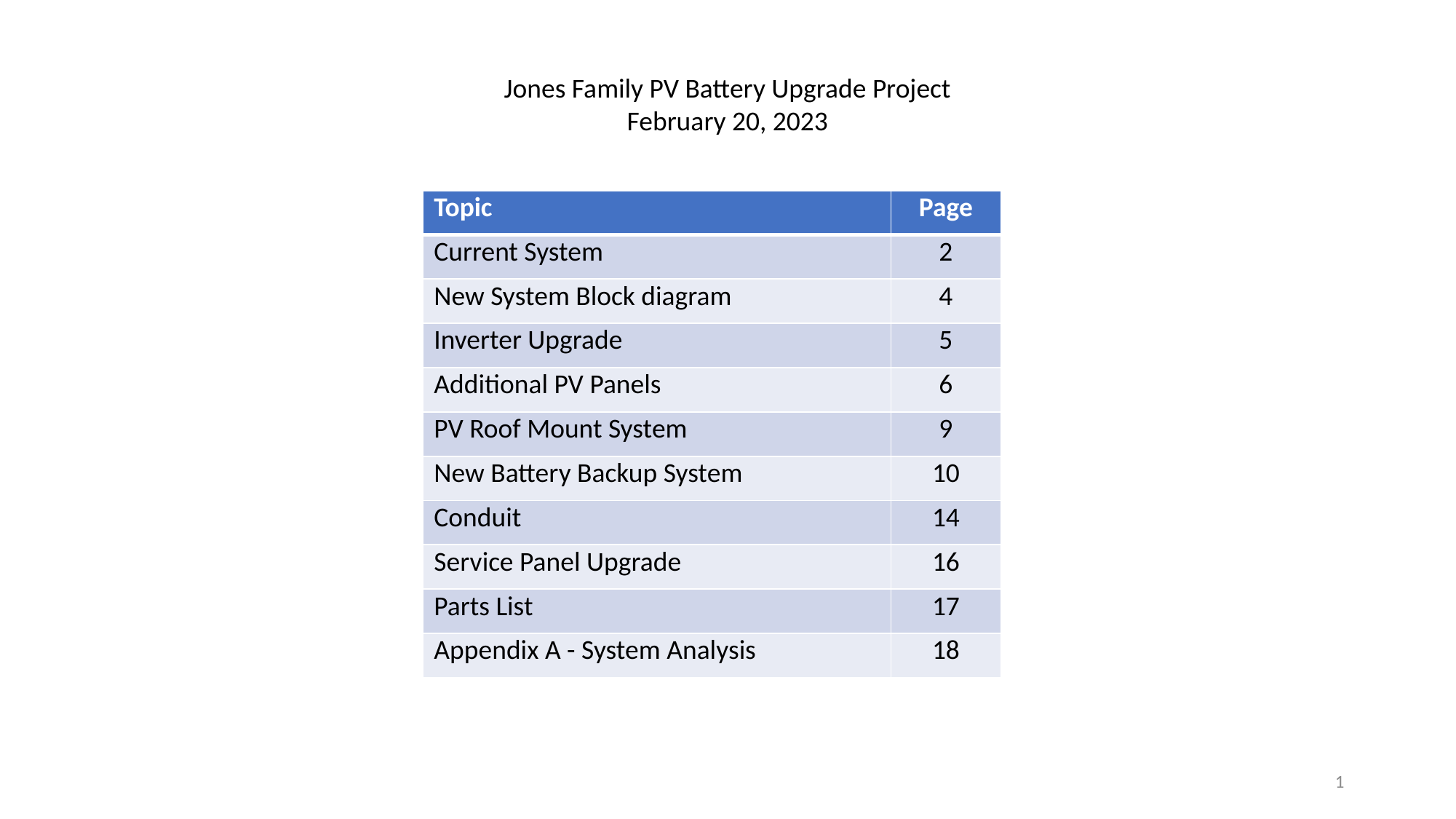

Jones Family PV Battery Upgrade Project
February 20, 2023

| Topic | Page |
| --- | --- |
| Current System | 2 |
| New System Block diagram | 4 |
| Inverter Upgrade | 5 |
| Additional PV Panels | 6 |
| PV Roof Mount System | 9 |
| New Battery Backup System | 10 |
| Conduit | 14 |
| Service Panel Upgrade | 16 |
| Parts List | 17 |
| Appendix A - System Analysis | 18 |
1